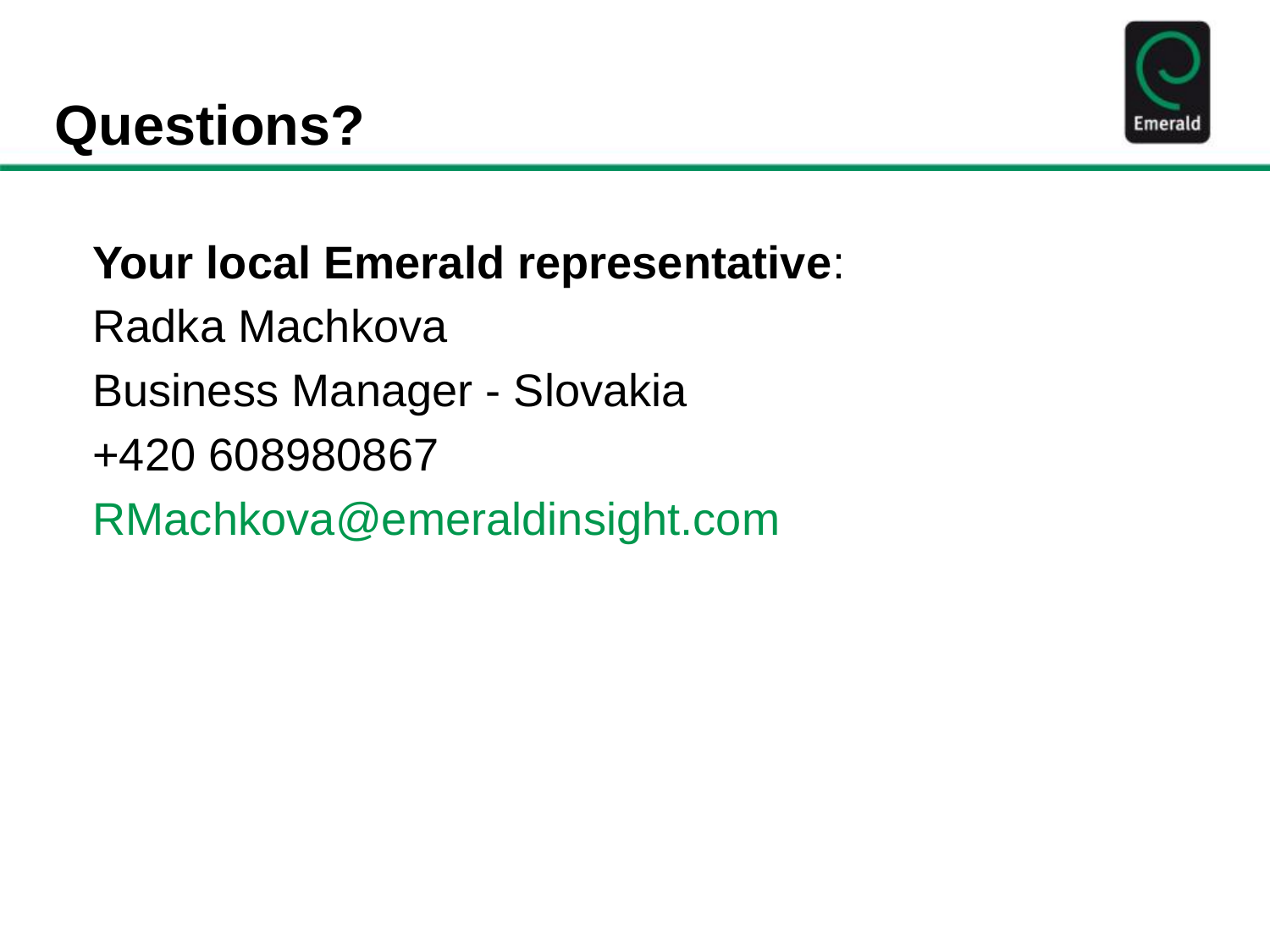

# Questions?
	Your local Emerald representative:
	Radka Machkova
	Business Manager - Slovakia
	+420 608980867
	RMachkova@emeraldinsight.com